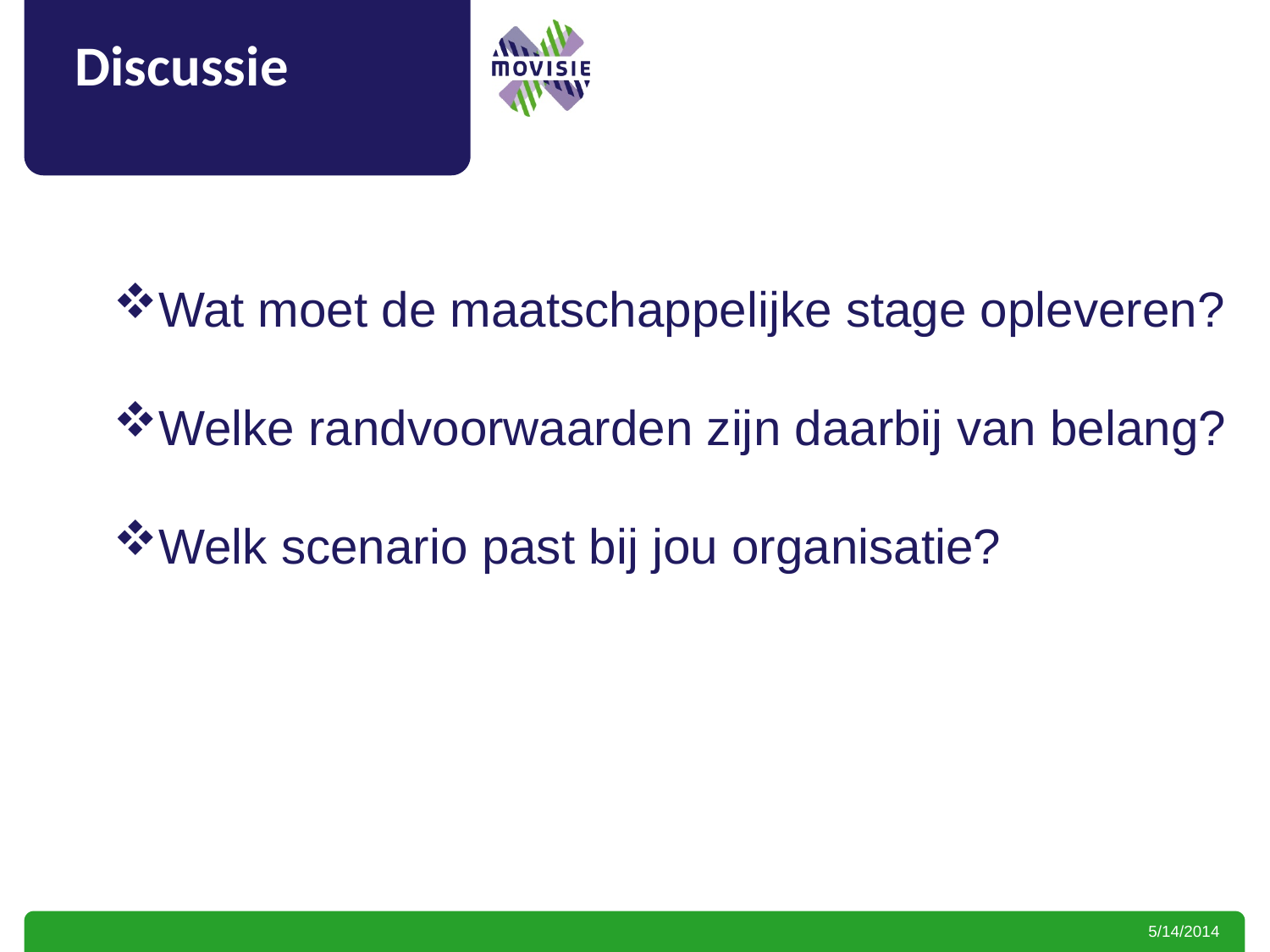

Discussie

Wat moet de maatschappelijke stage opleveren?

Welke randvoorwaarden zijn daarbij van belang?

Welk scenario past bij jou organisatie?